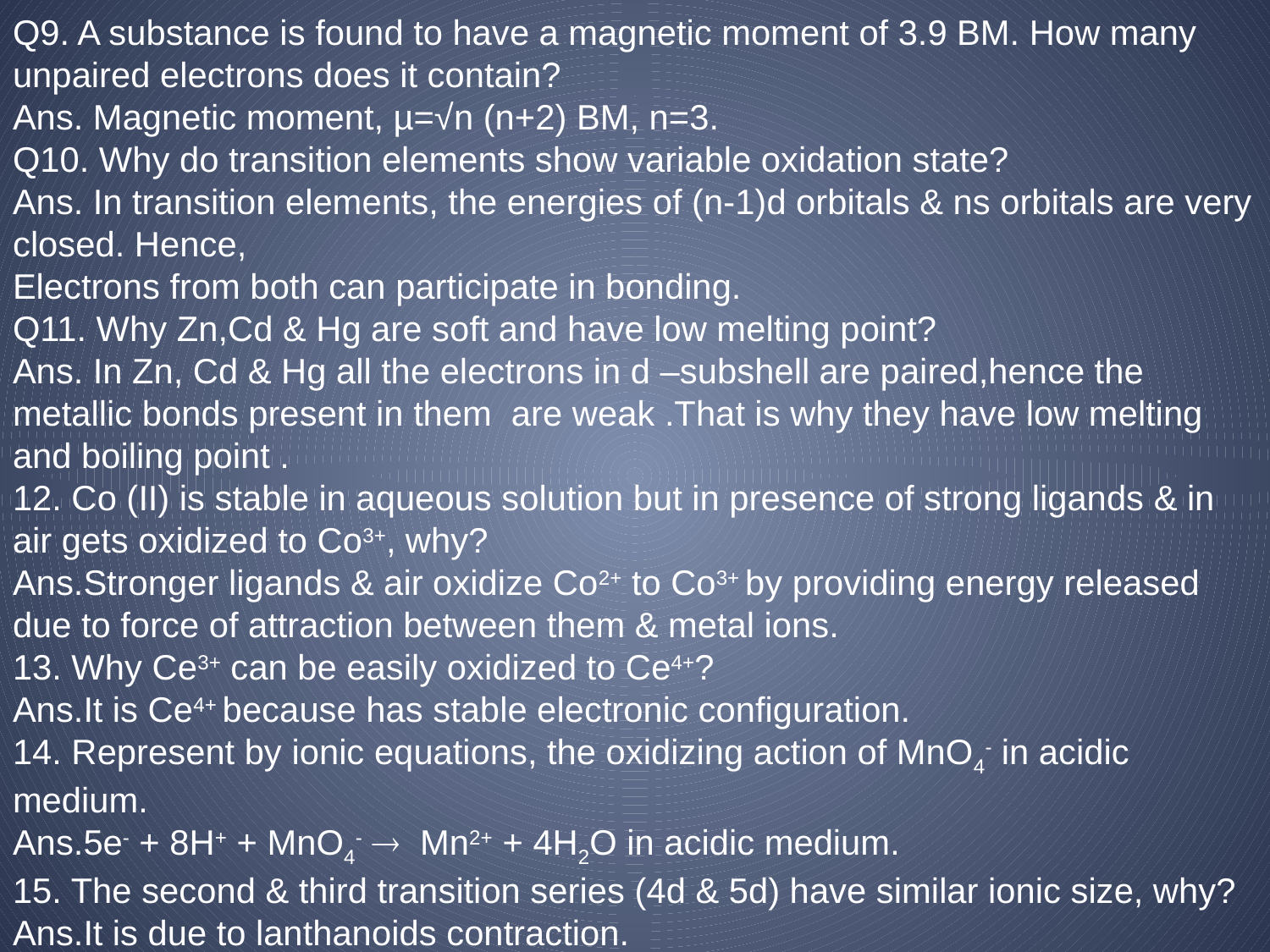

# Q9. A substance is found to have a magnetic moment of 3.9 BM. How many unpaired electrons does it contain? Ans. Magnetic moment, µ=√n (n+2) BM, n=3. Q10. Why do transition elements show variable oxidation state? Ans. In transition elements, the energies of (n-1)d orbitals & ns orbitals are very closed. Hence, Electrons from both can participate in bonding. Q11. Why Zn,Cd & Hg are soft and have low melting point? Ans. In Zn, Cd & Hg all the electrons in d –subshell are paired,hence the metallic bonds present in them  are weak .That is why they have low melting and boiling point . 12. Co (II) is stable in aqueous solution but in presence of strong ligands & in air gets oxidized to Co3+, why? Ans.Stronger ligands & air oxidize Co2+ to Co3+ by providing energy released due to force of attraction between them & metal ions. 13. Why Ce3+ can be easily oxidized to Ce4+? Ans.It is Ce4+ because has stable electronic configuration. 14. Represent by ionic equations, the oxidizing action of MnO4- in acidic medium. Ans.5e- + 8H+ + MnO4- →  Mn2+ + 4H2O in acidic medium. 15. The second & third transition series (4d & 5d) have similar ionic size, why? Ans.It is due to lanthanoids contraction.